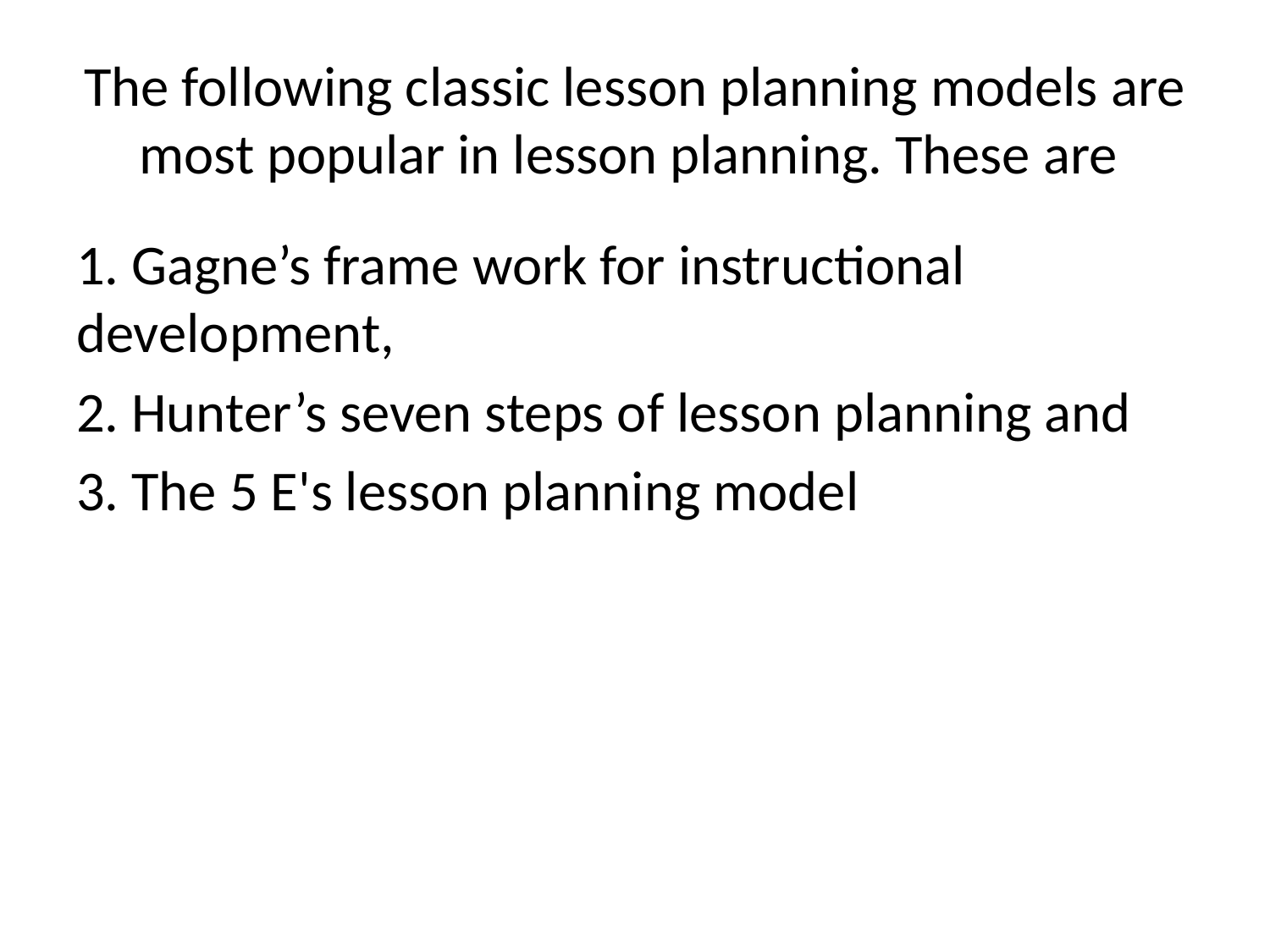

# The following classic lesson planning models are most popular in lesson planning. These are
1. Gagne’s frame work for instructional development,
2. Hunter’s seven steps of lesson planning and
3. The 5 E's lesson planning model